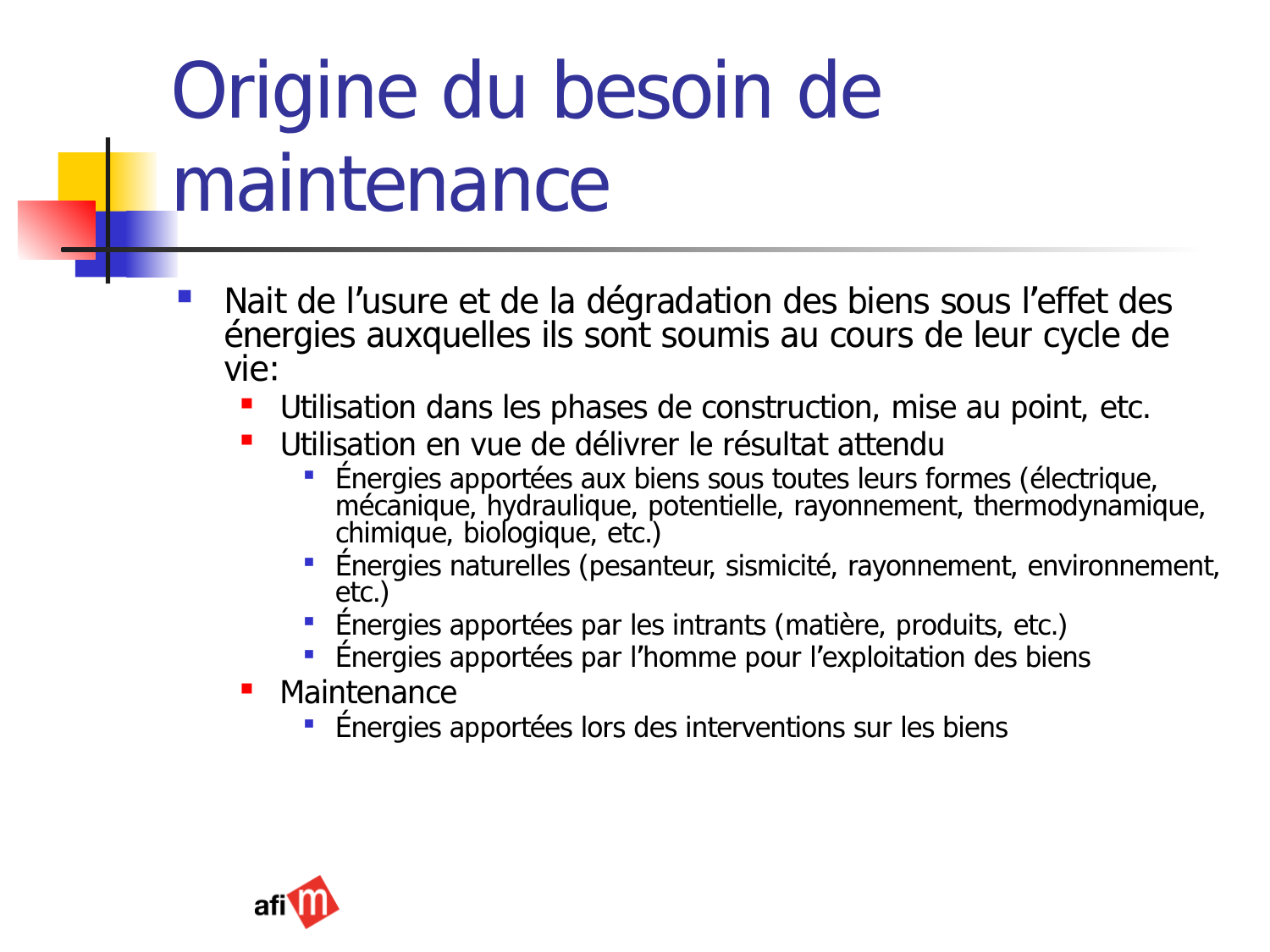

# Origine du besoin de maintenance
Nait de l’usure et de la dégradation des biens sous l’effet des énergies auxquelles ils sont soumis au cours de leur cycle de vie:
Utilisation dans les phases de construction, mise au point, etc.
Utilisation en vue de délivrer le résultat attendu
Énergies apportées aux biens sous toutes leurs formes (électrique, mécanique, hydraulique, potentielle, rayonnement, thermodynamique, chimique, biologique, etc.)
Énergies naturelles (pesanteur, sismicité, rayonnement, environnement, etc.)
Énergies apportées par les intrants (matière, produits, etc.)
Énergies apportées par l’homme pour l’exploitation des biens
Maintenance
Énergies apportées lors des interventions sur les biens